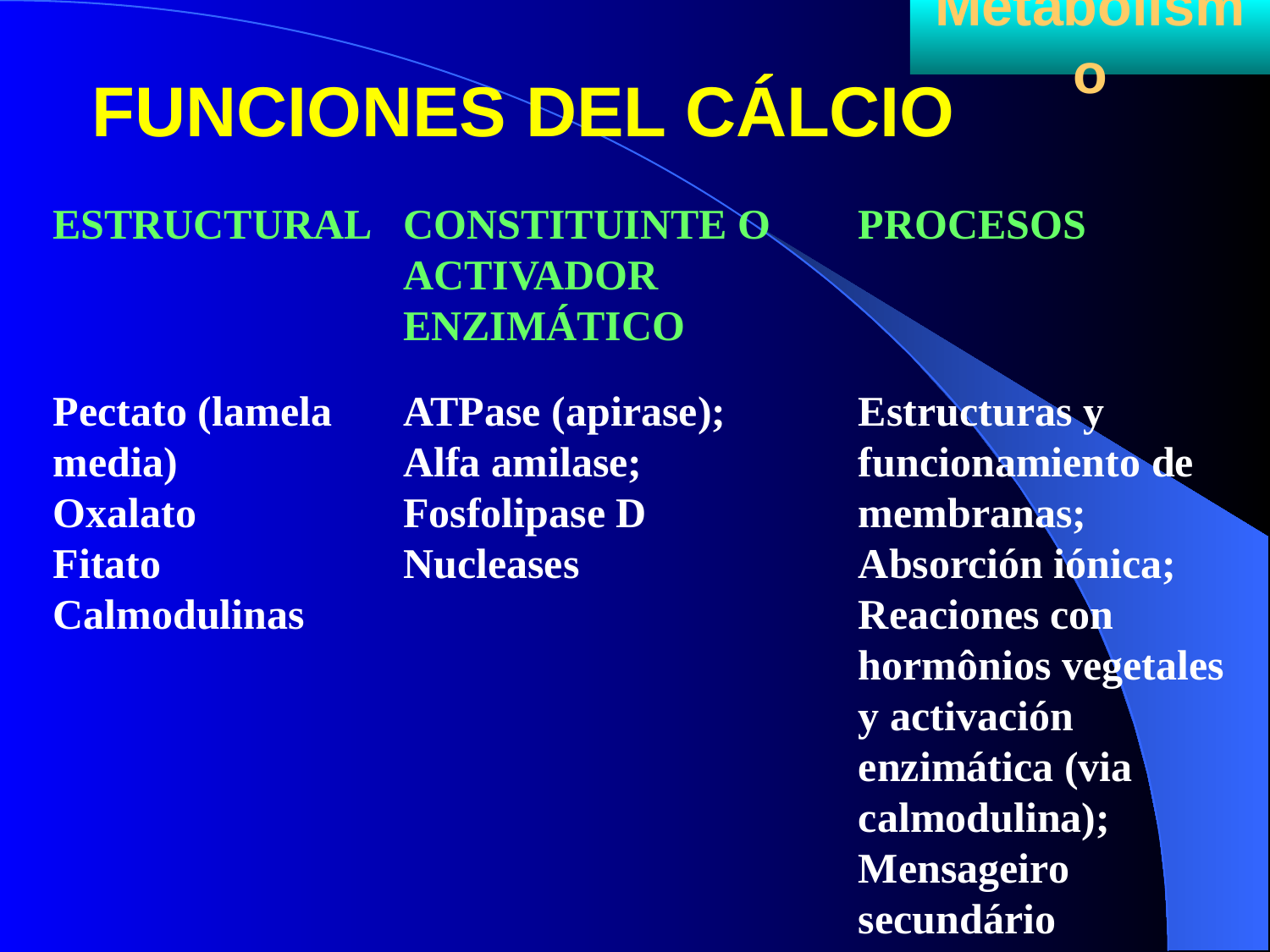

Metabolismo

FUNCIONES DEL CÁLCIO

ESTRUCTURAL

CONSTITUINTE O ACTIVADOR ENZIMÁTICO

PROCESOS

Pectato (lamela media)
Oxalato
Fitato
Calmodulinas

ATPase (apirase);
Alfa amilase;
Fosfolipase D
Nucleases

Estructuras y funcionamiento de membranas;
Absorción iónica;
Reaciones con hormônios vegetales y activación enzimática (via calmodulina);
Mensageiro secundário